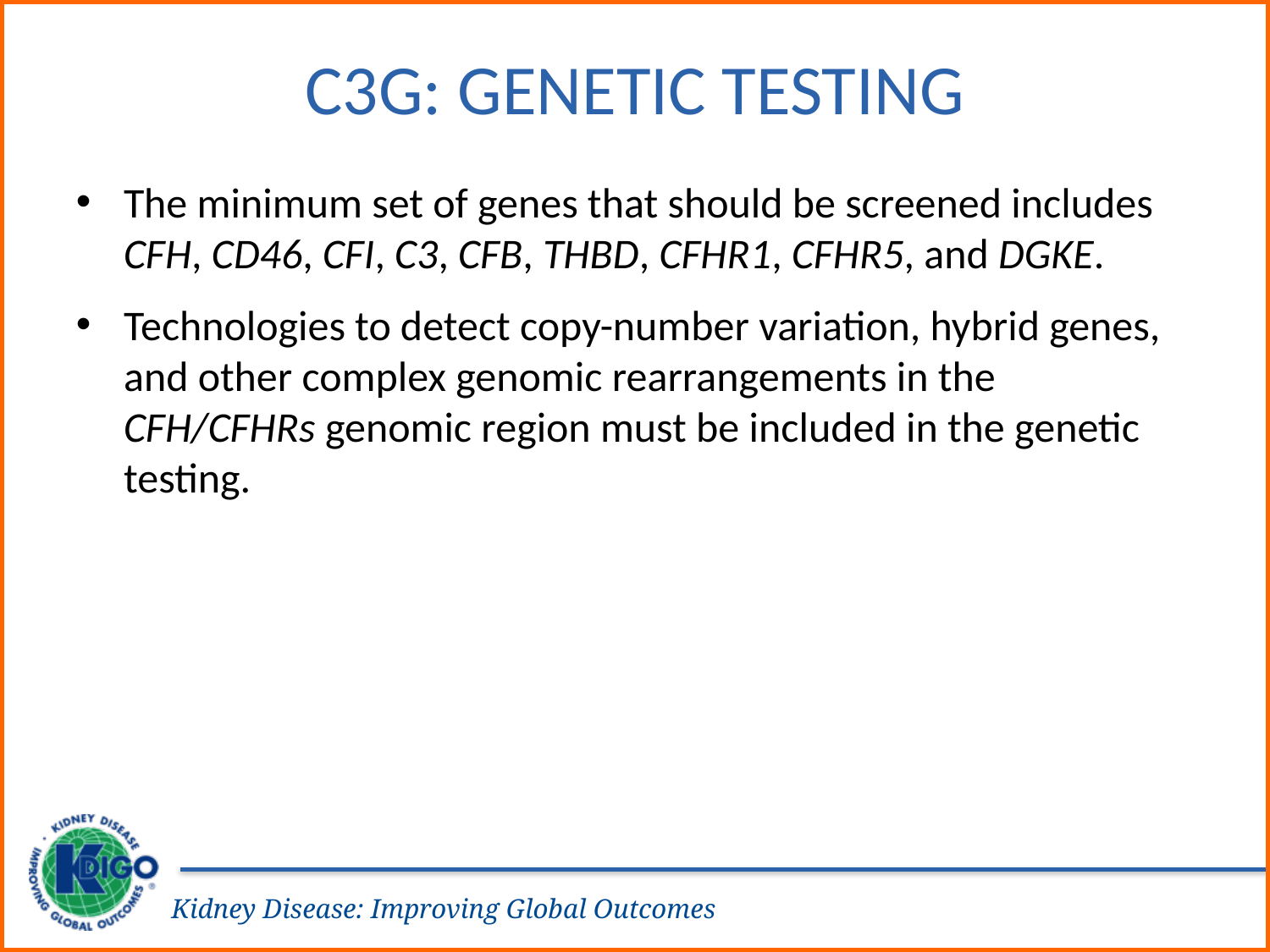

# C3G: Genetic Testing
The minimum set of genes that should be screened includes CFH, CD46, CFI, C3, CFB, THBD, CFHR1, CFHR5, and DGKE.
Technologies to detect copy-number variation, hybrid genes, and other complex genomic rearrangements in the CFH/CFHRs genomic region must be included in the genetic testing.